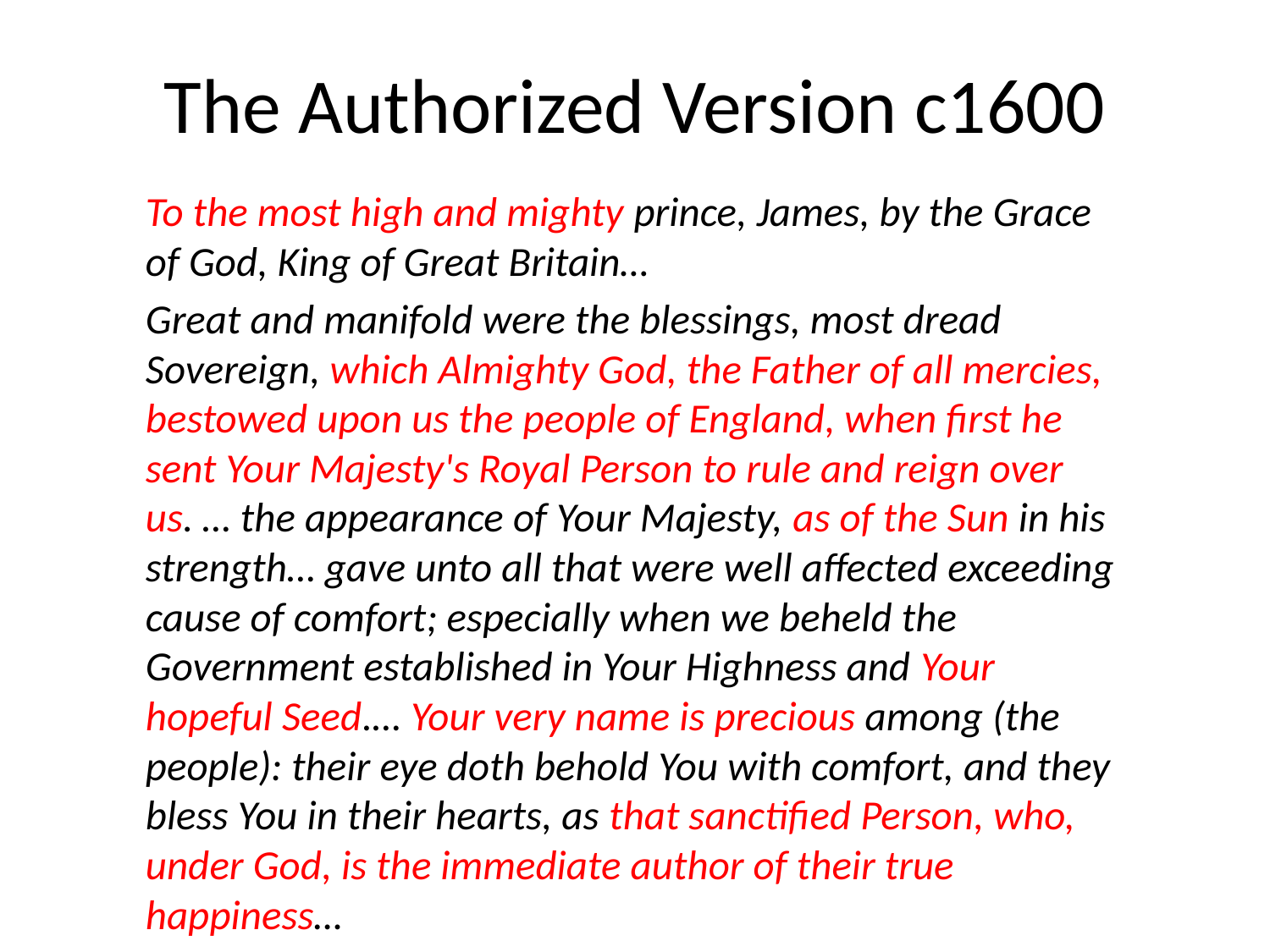

# The Authorized Version c1600
	To the most high and mighty prince, James, by the Grace of God, King of Great Britain…
	Great and manifold were the blessings, most dread Sovereign, which Almighty God, the Father of all mercies, bestowed upon us the people of England, when first he sent Your Majesty's Royal Person to rule and reign over us. … the appearance of Your Majesty, as of the Sun in his strength… gave unto all that were well affected exceeding cause of comfort; especially when we beheld the Government established in Your Highness and Your hopeful Seed.… Your very name is precious among (the people): their eye doth behold You with comfort, and they bless You in their hearts, as that sanctified Person, who, under God, is the immediate author of their true happiness…